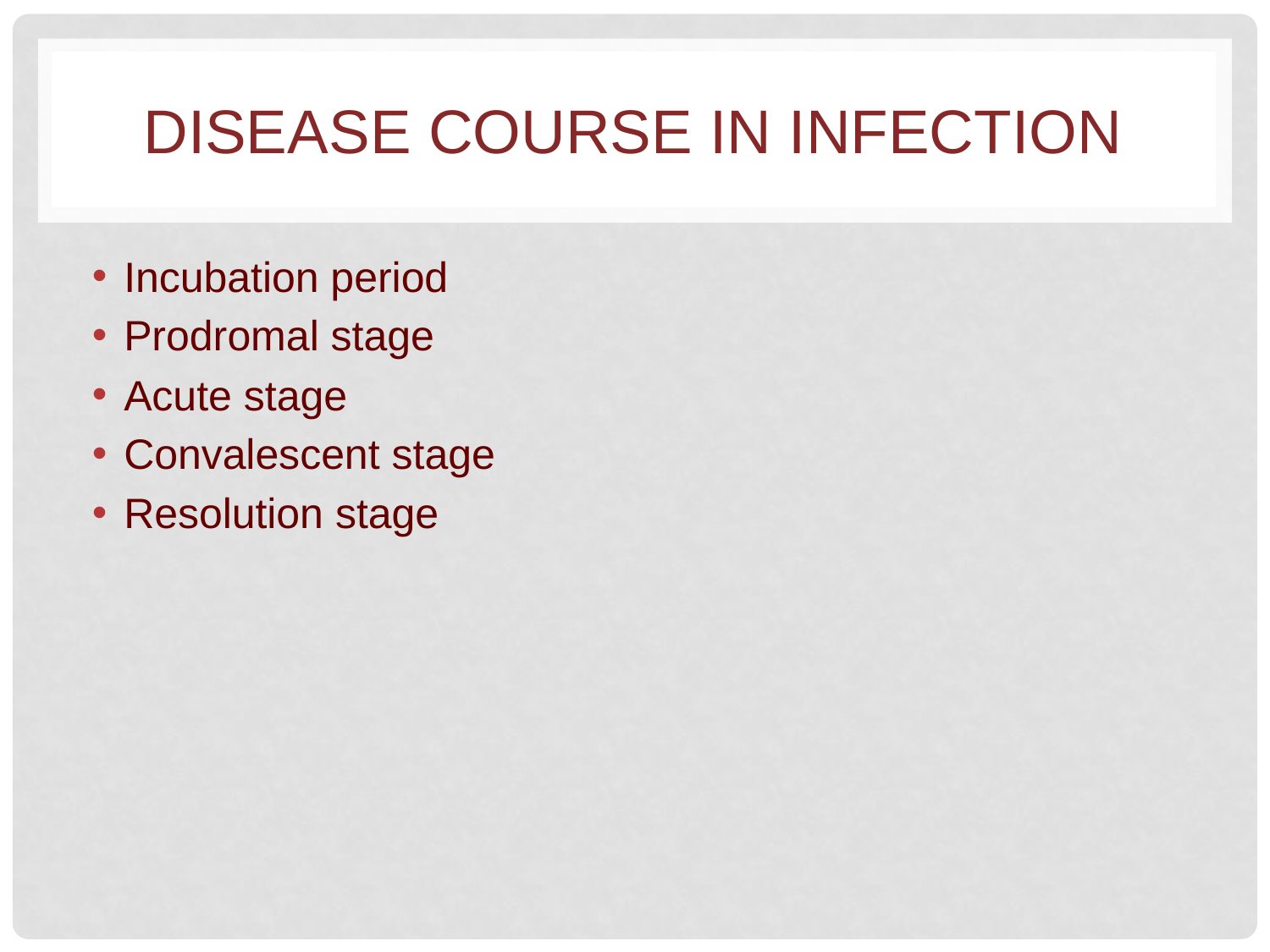

# DISEASE COURSE IN INFECTION
Incubation period
Prodromal stage
Acute stage
Convalescent stage
Resolution stage